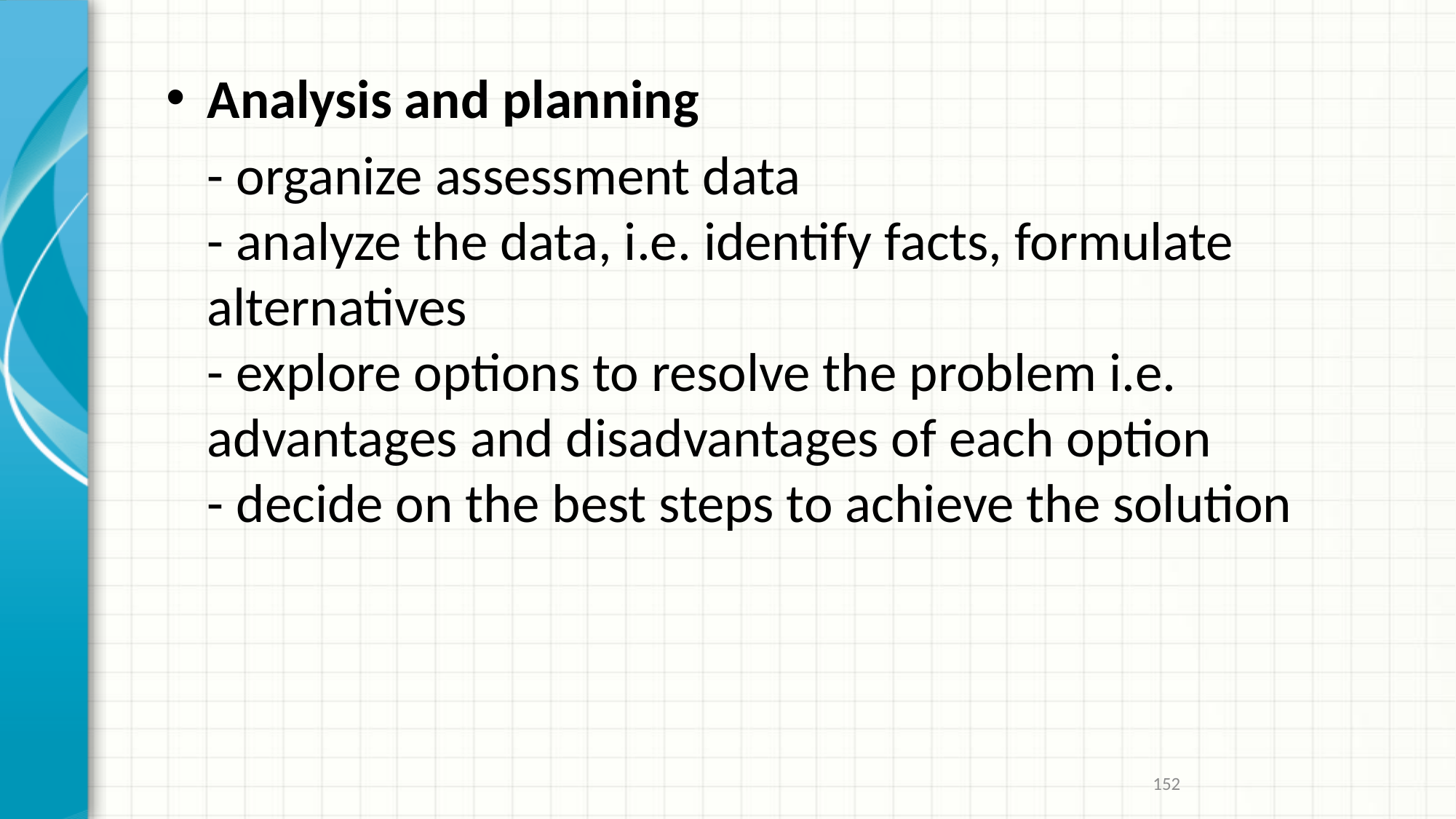

Analysis and planning
	- organize assessment data
- analyze the data, i.e. identify facts, formulate alternatives
- explore options to resolve the problem i.e. advantages and disadvantages of each option
- decide on the best steps to achieve the solution

152